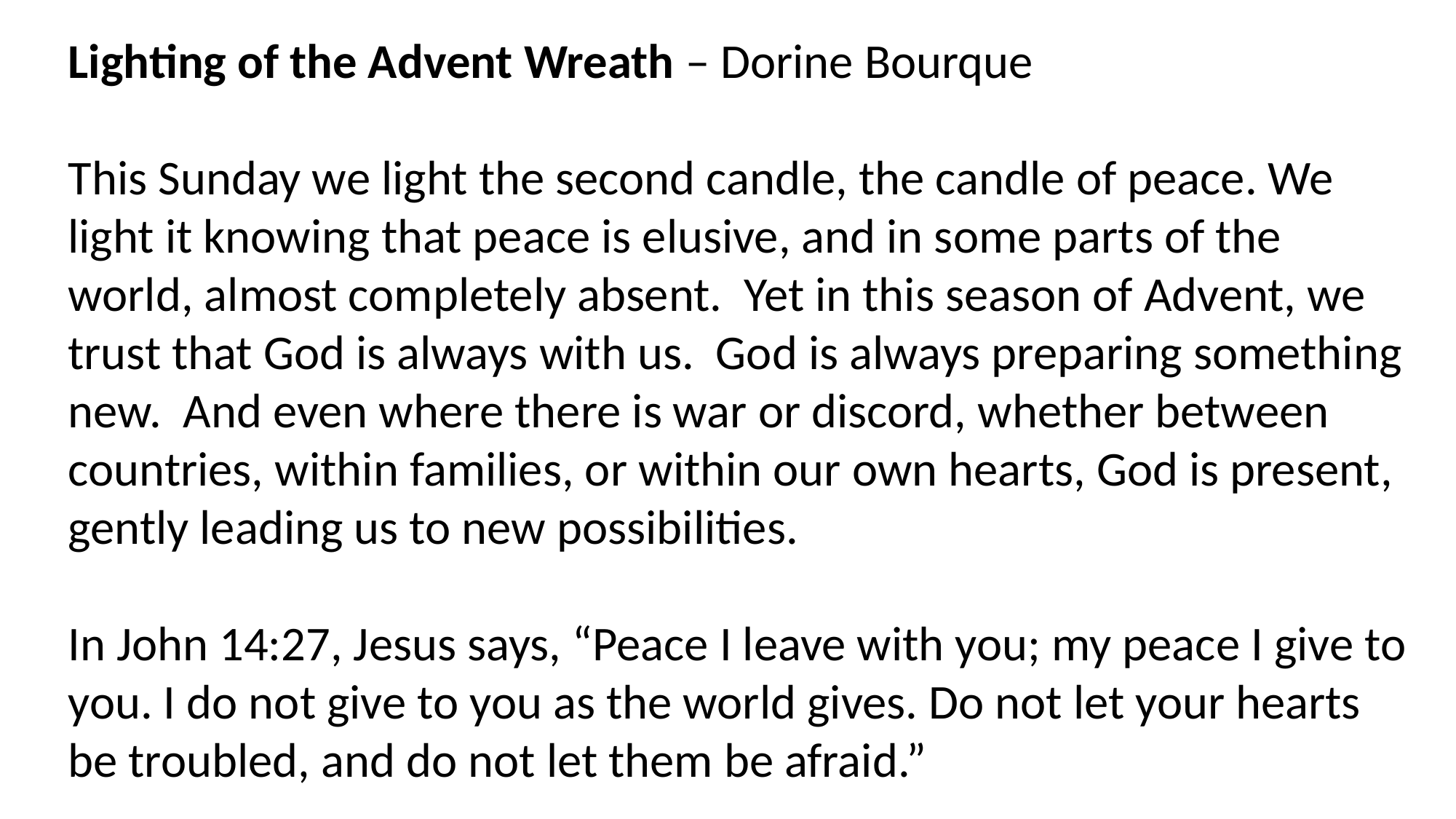

Lighting of the Advent Wreath – Dorine Bourque

This Sunday we light the second candle, the candle of peace. We light it knowing that peace is elusive, and in some parts of the world, almost completely absent.  Yet in this season of Advent, we trust that God is always with us.  God is always preparing something new.  And even where there is war or discord, whether between countries, within families, or within our own hearts, God is present, gently leading us to new possibilities.

In John 14:27, Jesus says, “Peace I leave with you; my peace I give to you. I do not give to you as the world gives. Do not let your hearts be troubled, and do not let them be afraid.”